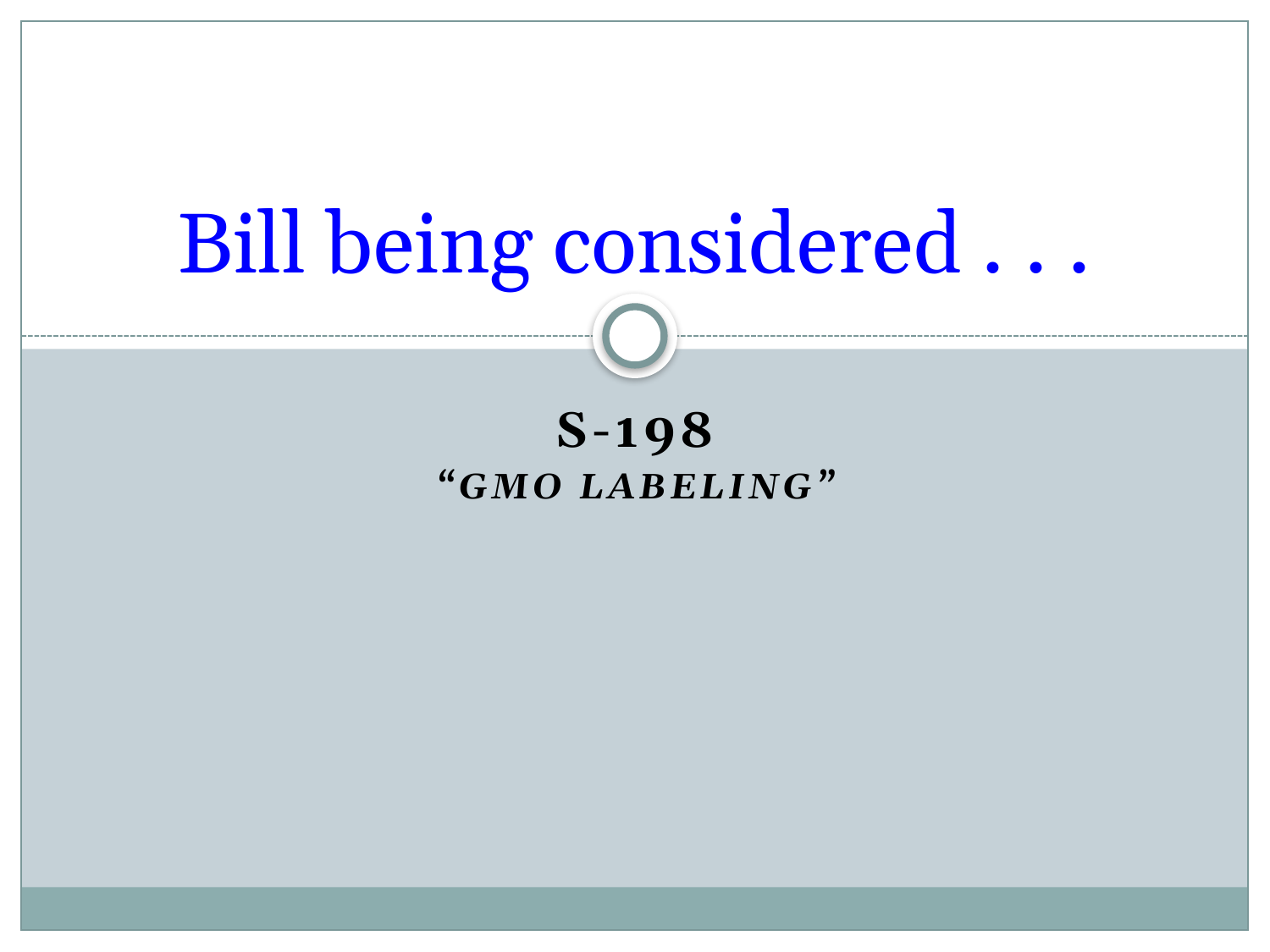

# Bill being considered . . .
S-198
“GMO labeling”